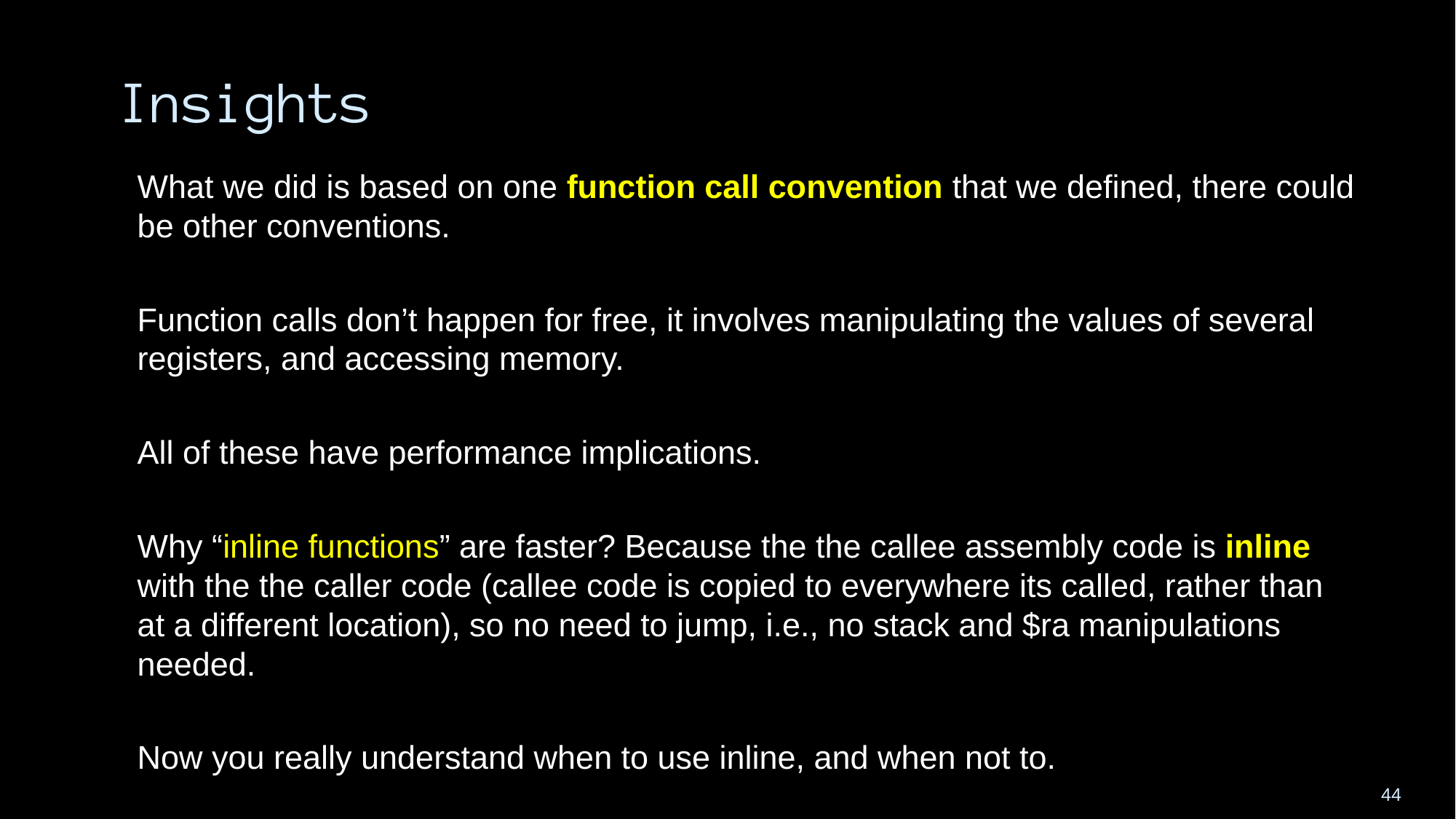

# Insights
What we did is based on one function call convention that we defined, there could be other conventions.

Function calls don’t happen for free, it involves manipulating the values of several registers, and accessing memory.

All of these have performance implications.

Why “inline functions” are faster? Because the the callee assembly code is inline with the the caller code (callee code is copied to everywhere its called, rather than at a different location), so no need to jump, i.e., no stack and $ra manipulations needed.

Now you really understand when to use inline, and when not to.
44